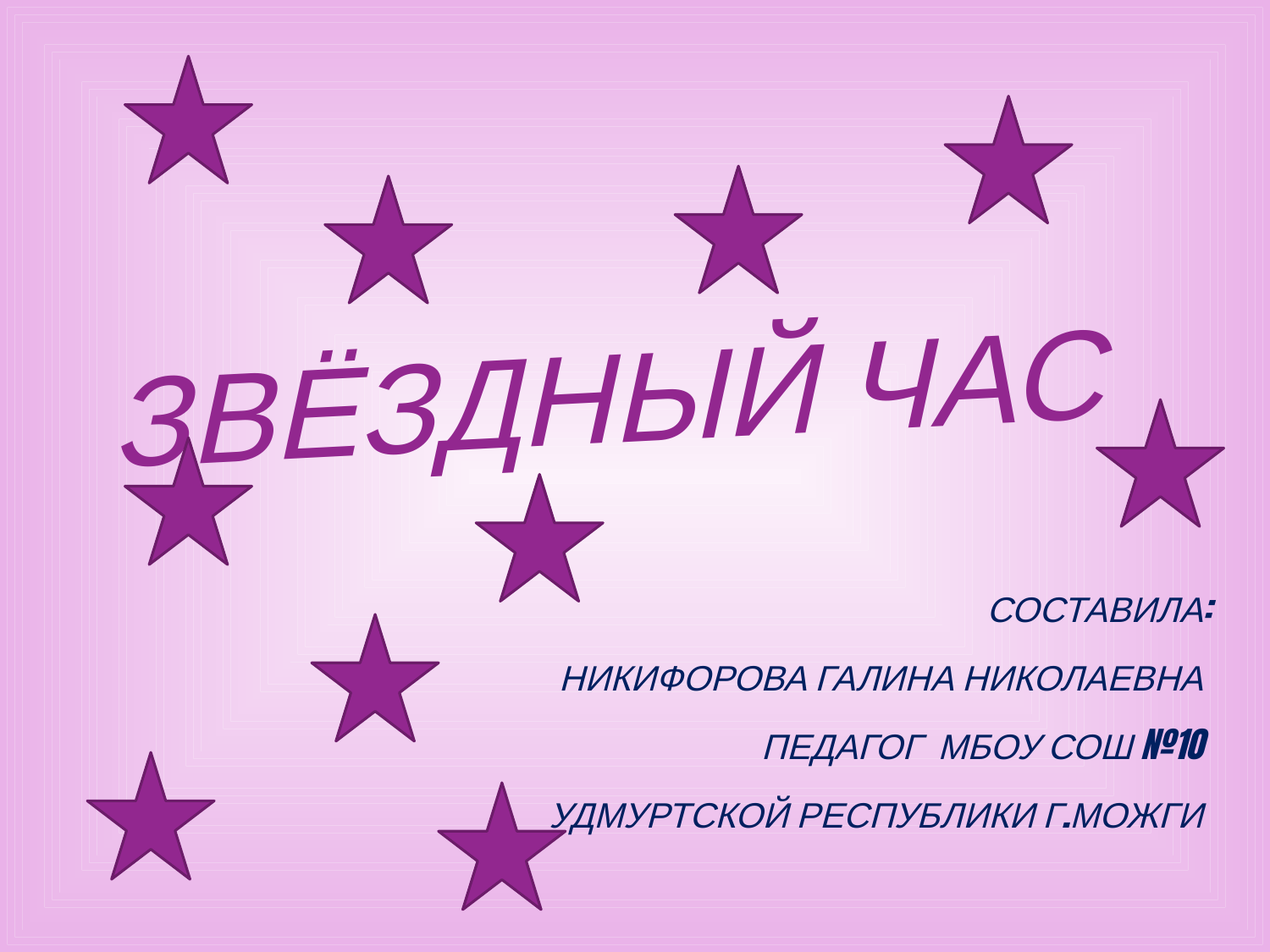

# Звёздный час

Составила:
 Никифорова Галина Николаевна
Педагог  МБОУ СОШ №10
Удмуртской республики г.Можги